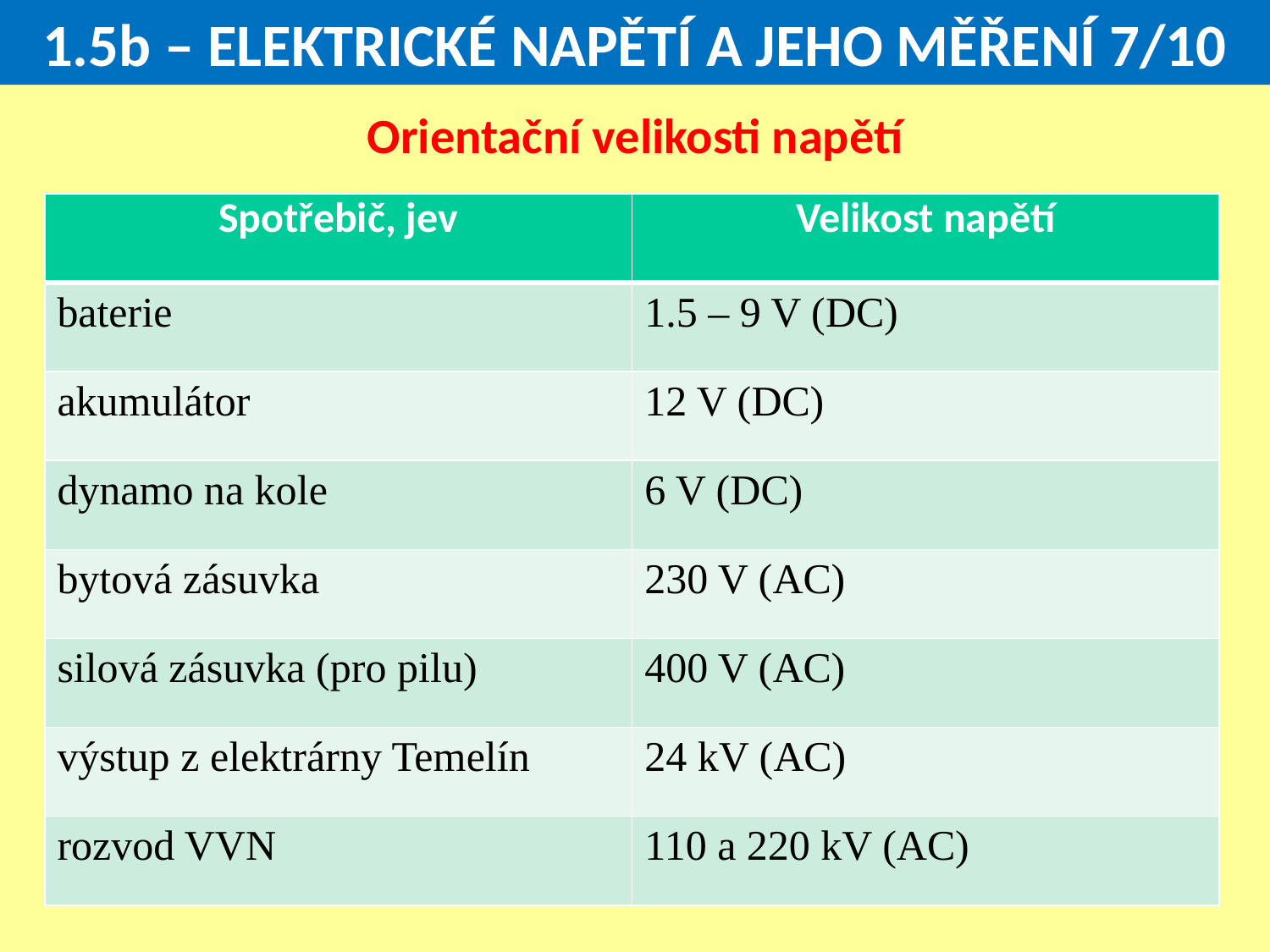

1.5b – ELEKTRICKÉ NAPĚTÍ A JEHO MĚŘENÍ 7/10

Orientační velikosti napětí
| Spotřebič, jev | Velikost napětí |
| --- | --- |
| baterie | 1.5 – 9 V (DC) |
| akumulátor | 12 V (DC) |
| dynamo na kole | 6 V (DC) |
| bytová zásuvka | 230 V (AC) |
| silová zásuvka (pro pilu) | 400 V (AC) |
| výstup z elektrárny Temelín | 24 kV (AC) |
| rozvod VVN | 110 a 220 kV (AC) |